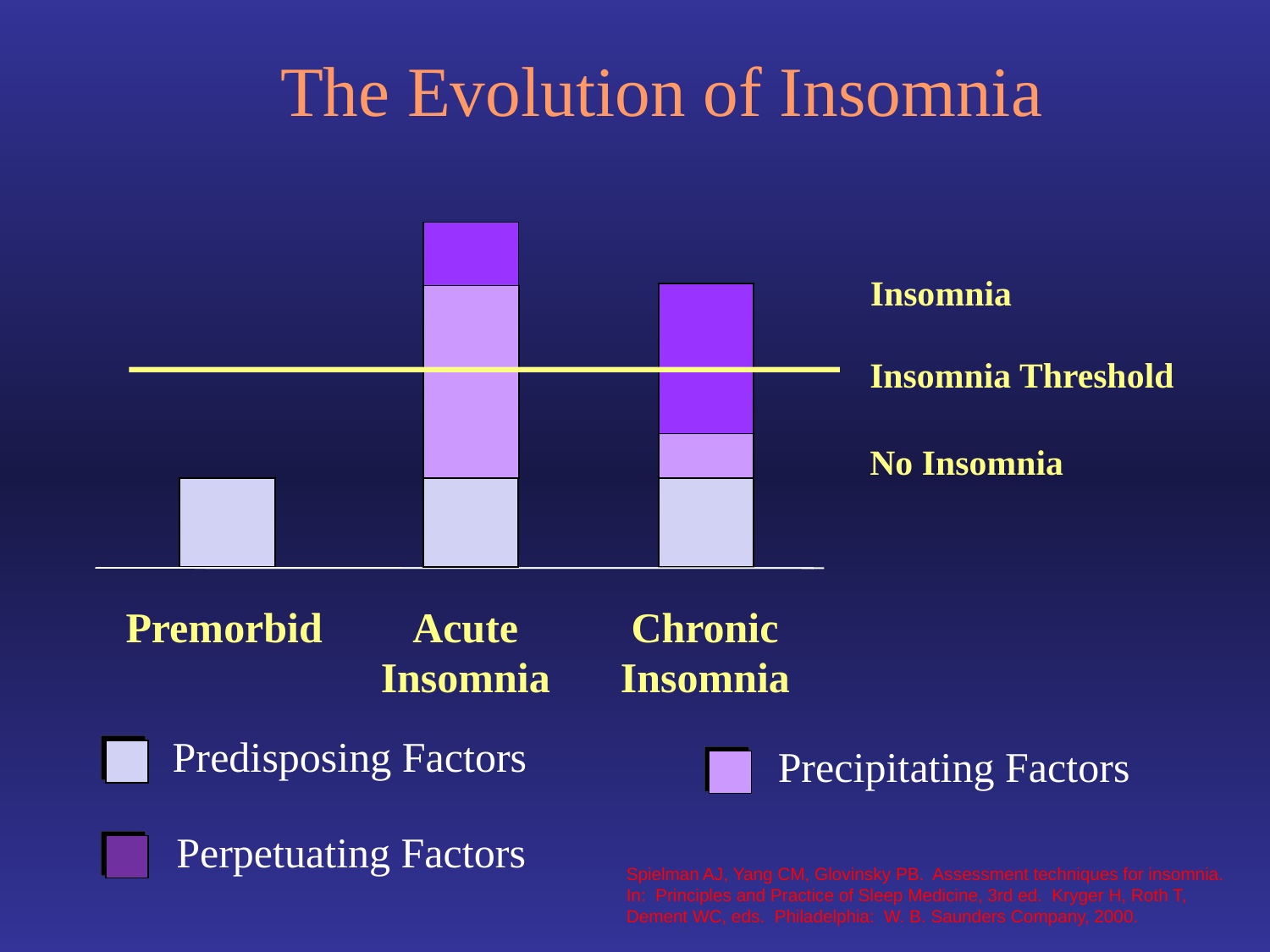

The Evolution of Insomnia

Insomnia Threshold

No Insomnia

Insomnia

Premorbid
Acute
Chronic
Insomnia
Insomnia
Predisposing Factors

Perpetuating Factors

Precipitating Factors

Spielman AJ, Yang CM, Glovinsky PB.  Assessment techniques for insomnia.  In:  Principles and Practice of Sleep Medicine, 3rd ed.  Kryger H, Roth T, Dement WC, eds.  Philadelphia:  W. B. Saunders Company, 2000.